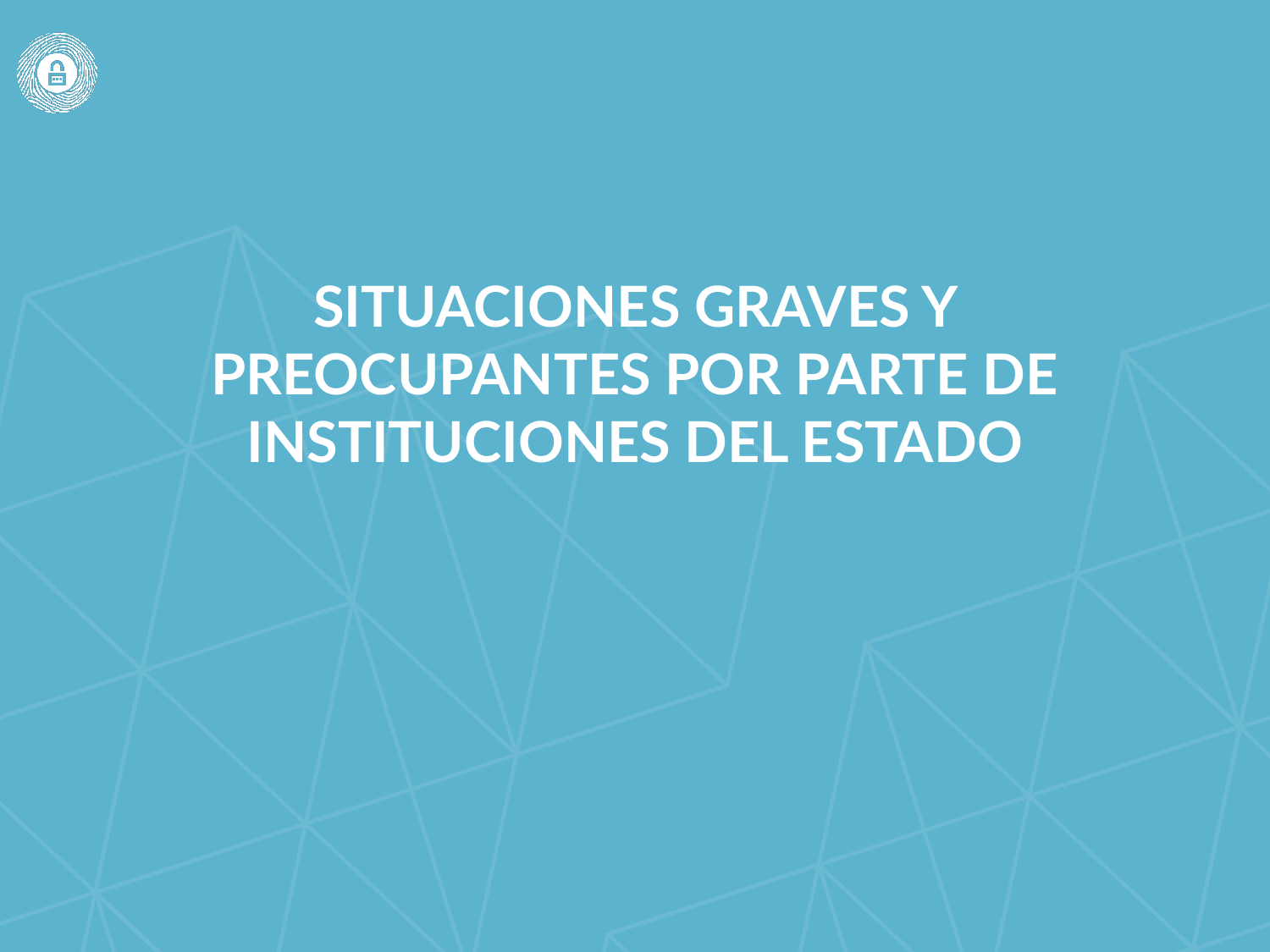

# SITUACIONES GRAVES Y PREOCUPANTES POR PARTE DE INSTITUCIONES DEL ESTADO